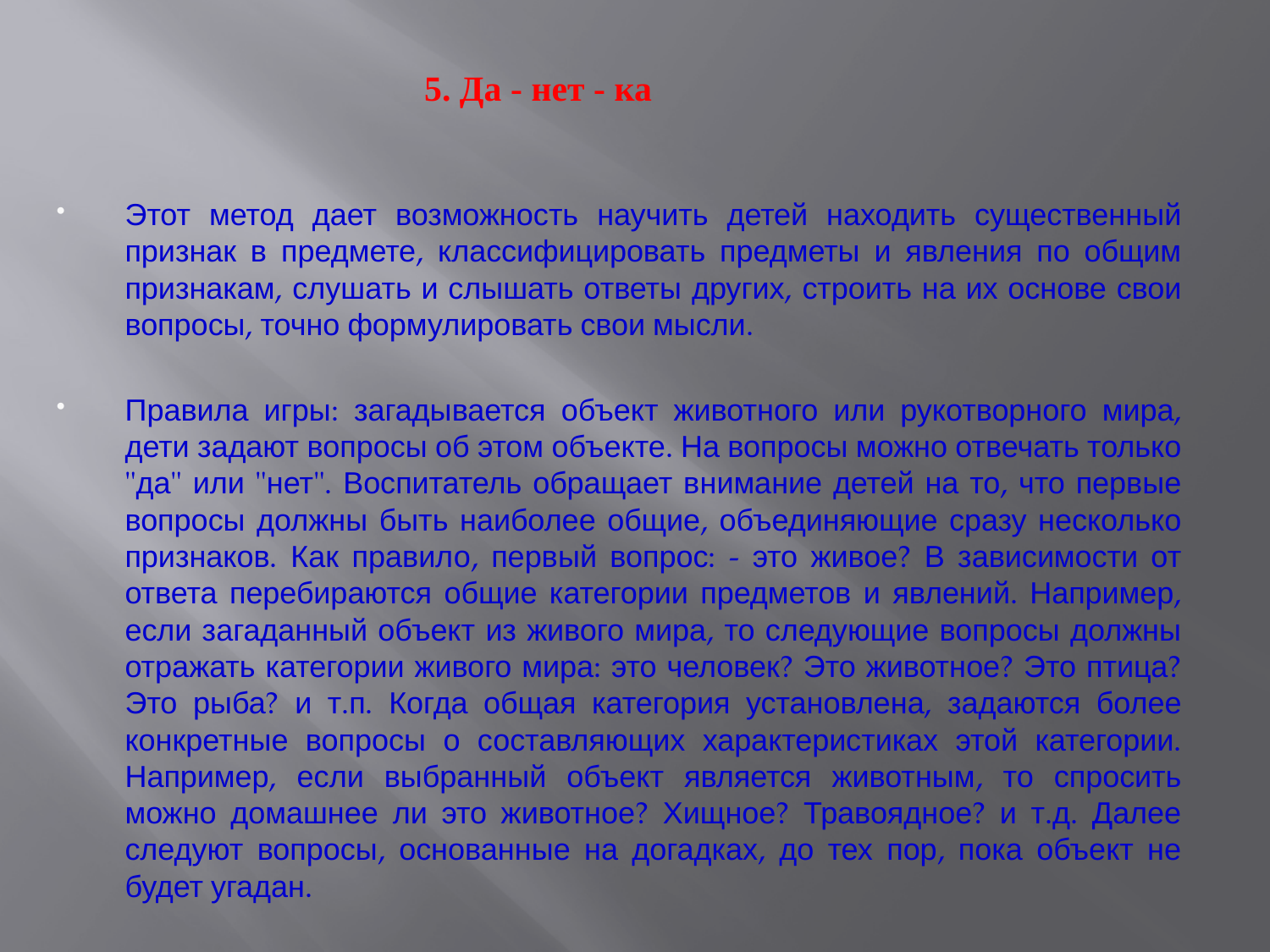

# 5. Да - нет - ка

Этот метод дает возможность научить детей находить существенный признак в предмете, классифицировать предметы и явления по общим признакам, слушать и слышать ответы других, строить на их основе свои вопросы, точно формулировать свои мысли.

Правила игры: загадывается объект животного или рукотворного мира, дети задают вопросы об этом объекте. На вопросы можно отвечать только "да" или "нет". Воспитатель обращает внимание детей на то, что первые вопросы должны быть наиболее общие, объединяющие сразу несколько признаков. Как правило, первый вопрос: - это живое? В зависимости от ответа перебираются общие категории предметов и явлений. Например, если загаданный объект из живого мира, то следующие вопросы должны отражать категории живого мира: это человек? Это животное? Это птица? Это рыба? и т.п. Когда общая категория установлена, задаются более конкретные вопросы о составляющих характеристиках этой категории. Например, если выбранный объект является животным, то спросить можно домашнее ли это животное? Хищное? Травоядное? и т.д. Далее следуют вопросы, основанные на догадках, до тех пор, пока объект не будет угадан.